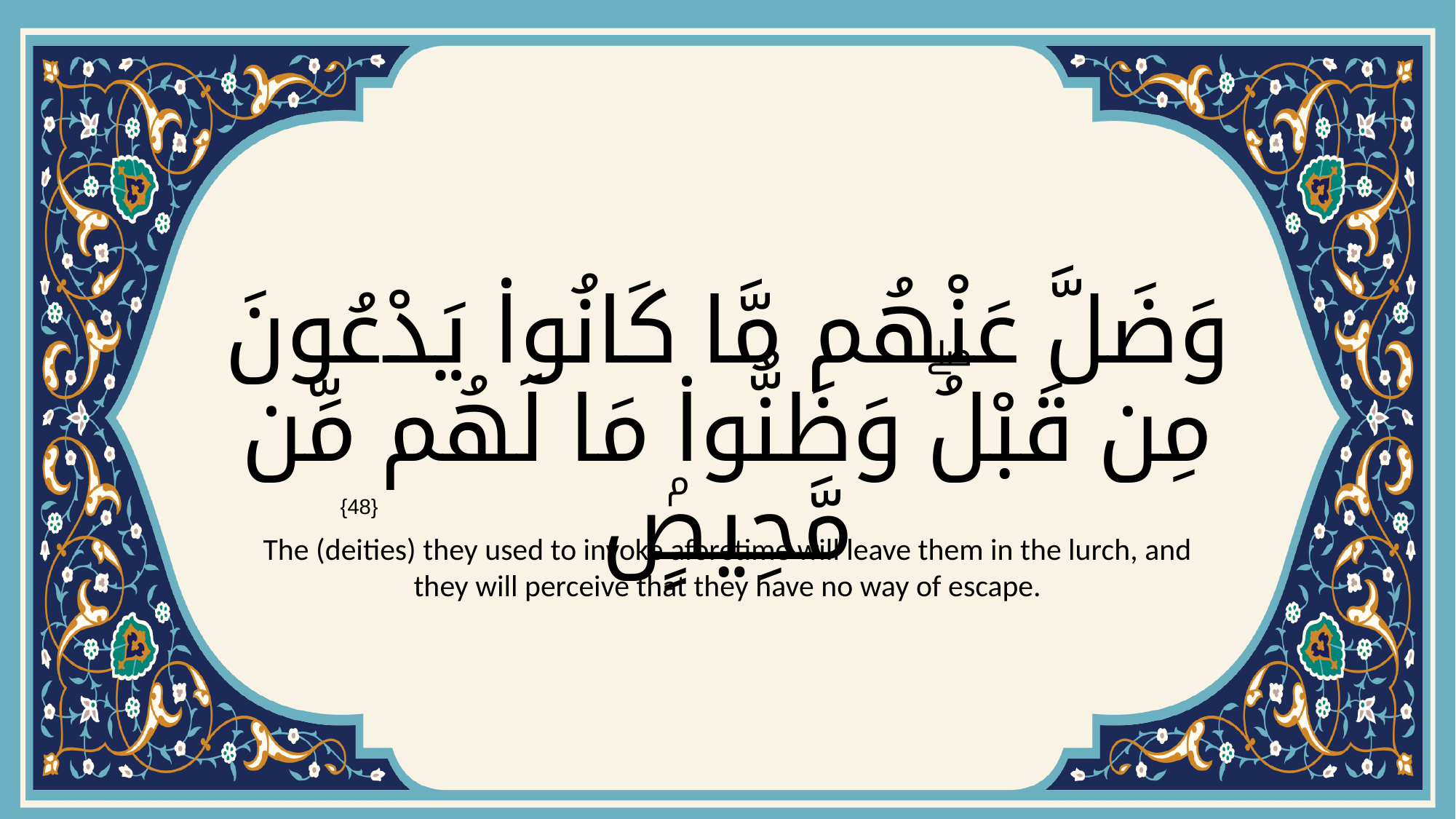

# وَضَلَّ عَنْهُم مَّا كَانُوا۟ يَدْعُونَ مِن قَبْلُۖ وَظَنُّوا۟ مَا لَهُم مِّن مَّحِيصٍۢ
{48}
The (deities) they used to invoke aforetime will leave them in the lurch, and they will perceive that they have no way of escape.